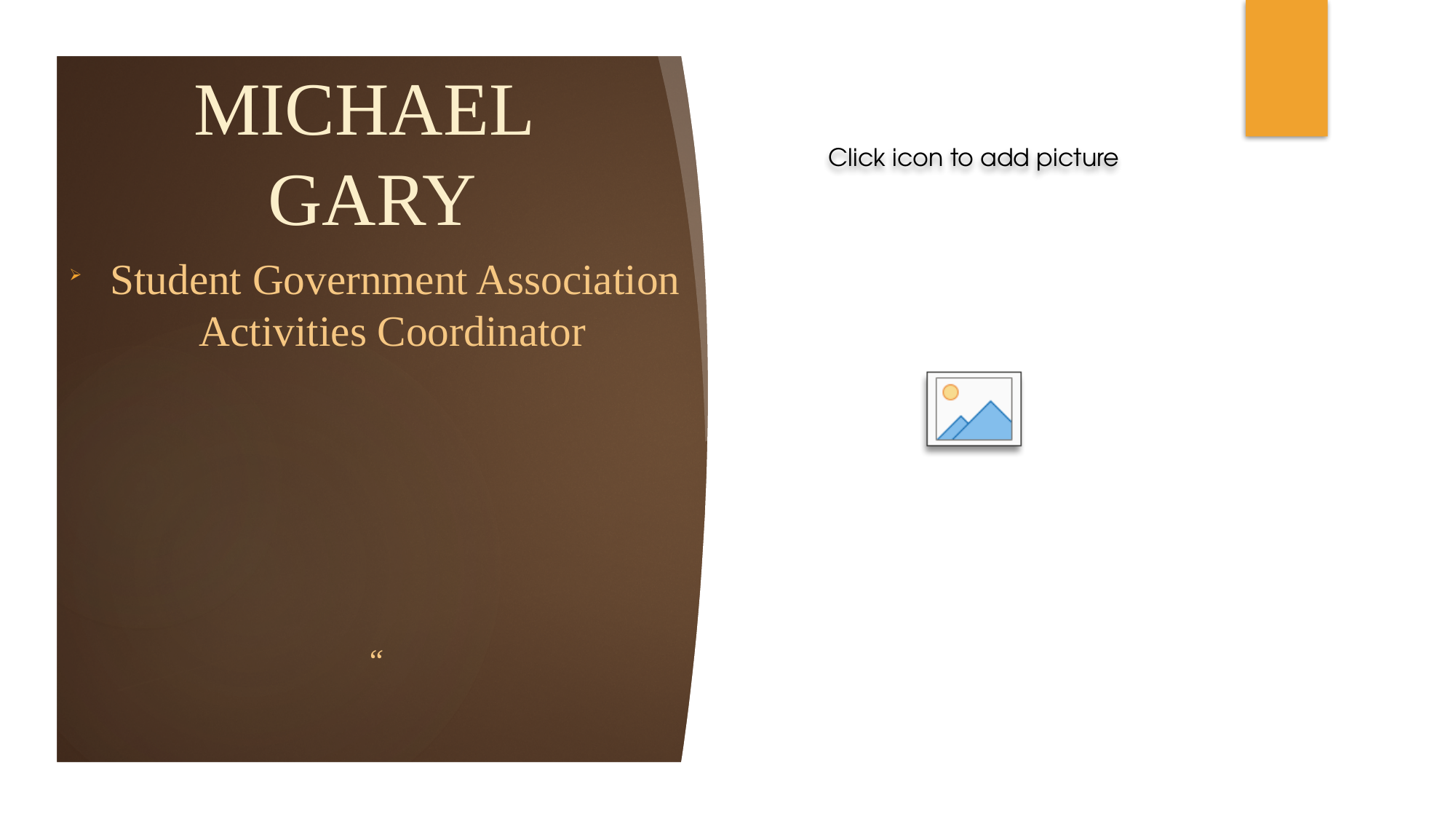

# MICHAEL GARY

 Student Government Association Activities Coordinator

“